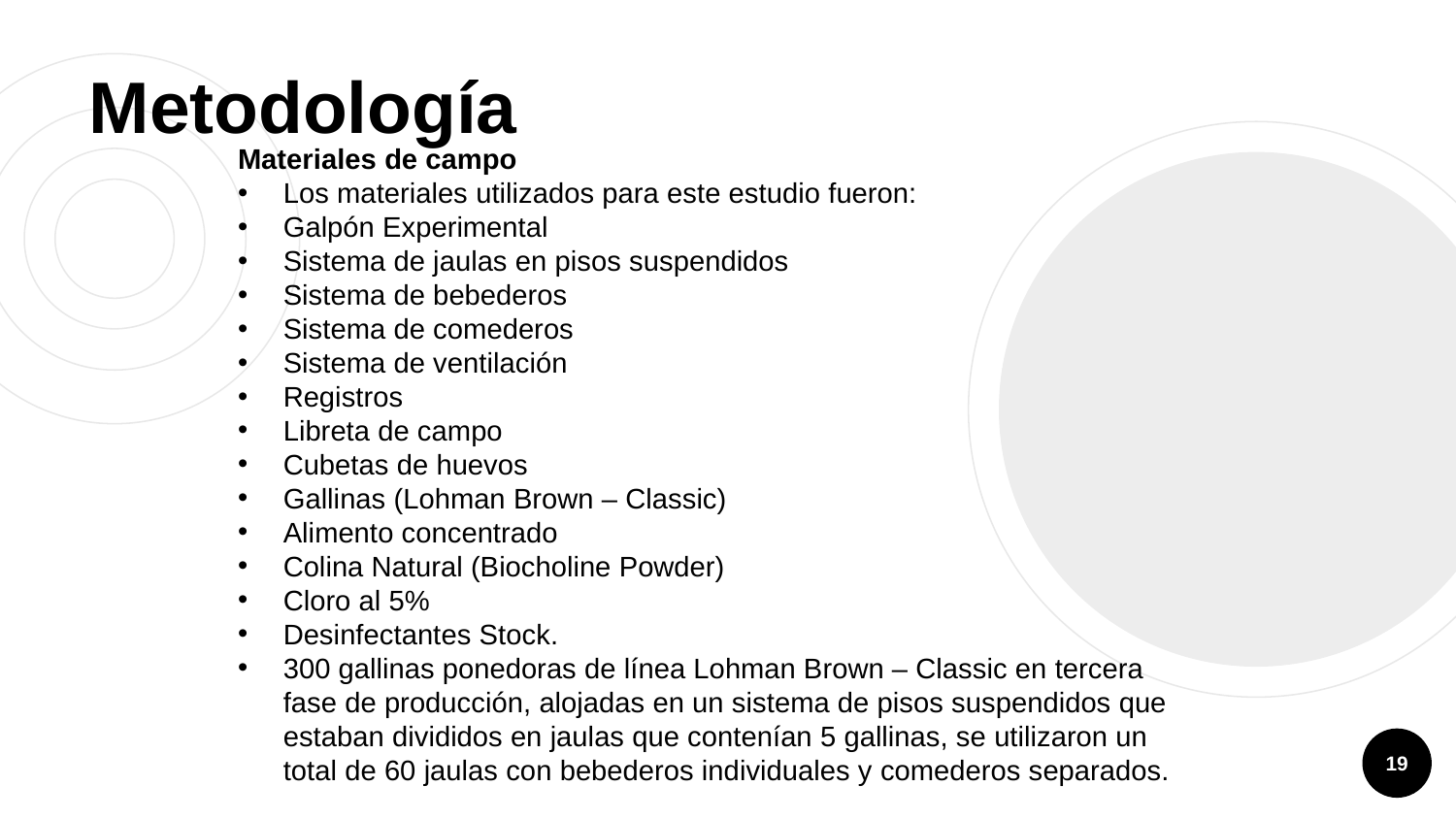

# Metodología
Materiales de campo
Los materiales utilizados para este estudio fueron:
Galpón Experimental
Sistema de jaulas en pisos suspendidos
Sistema de bebederos
Sistema de comederos
Sistema de ventilación
Registros
Libreta de campo
Cubetas de huevos
Gallinas (Lohman Brown – Classic)
Alimento concentrado
Colina Natural (Biocholine Powder)
Cloro al 5%
Desinfectantes Stock.
300 gallinas ponedoras de línea Lohman Brown – Classic en tercera fase de producción, alojadas en un sistema de pisos suspendidos que estaban divididos en jaulas que contenían 5 gallinas, se utilizaron un total de 60 jaulas con bebederos individuales y comederos separados.
19